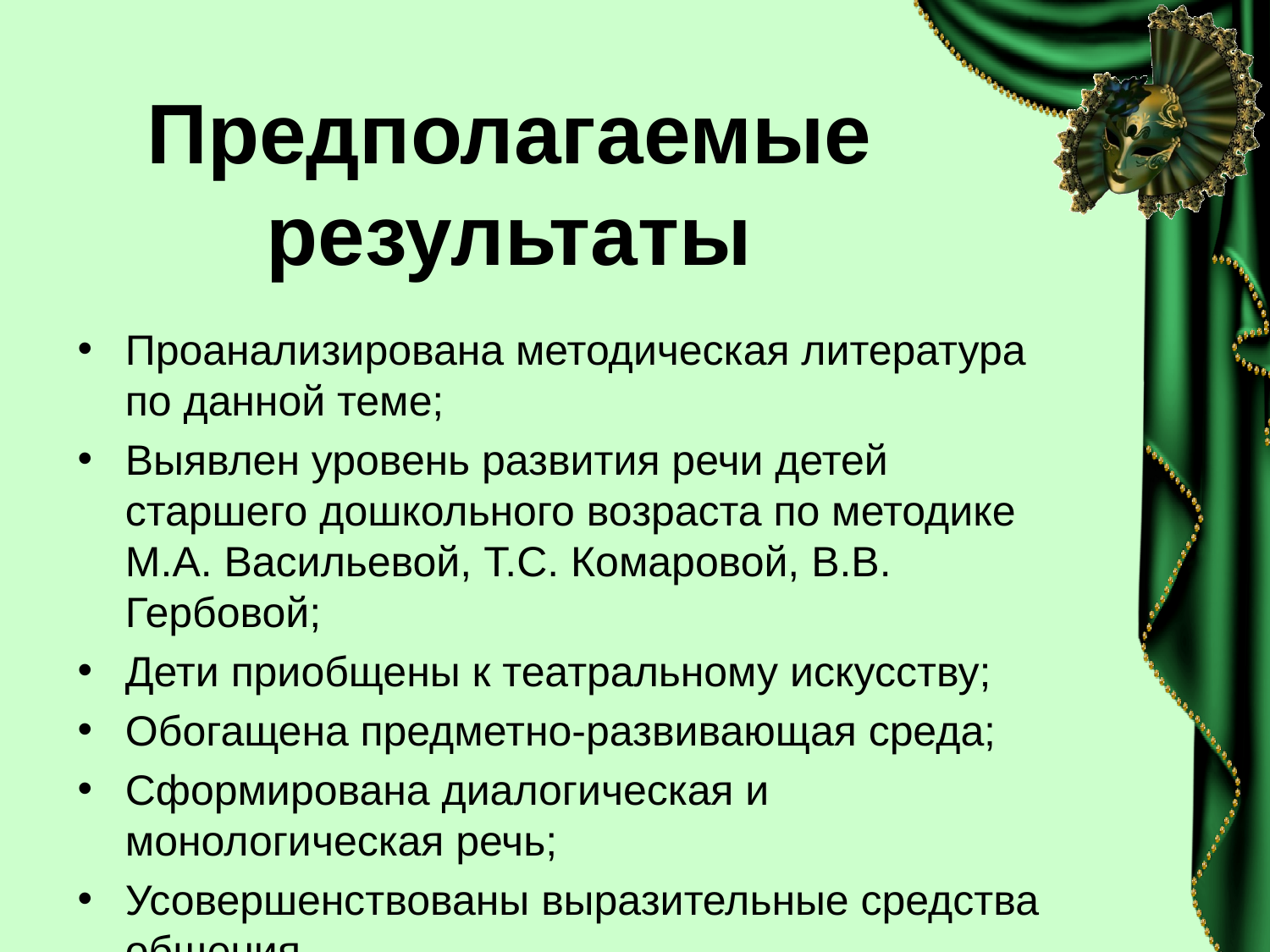

# Предполагаемые результаты
Проанализирована методическая литература по данной теме;
Выявлен уровень развития речи детей старшего дошкольного возраста по методике М.А. Васильевой, Т.С. Комаровой, В.В. Гербовой;
Дети приобщены к театральному искусству;
Обогащена предметно-развивающая среда;
Сформирована диалогическая и монологическая речь;
Усовершенствованы выразительные средства общения.